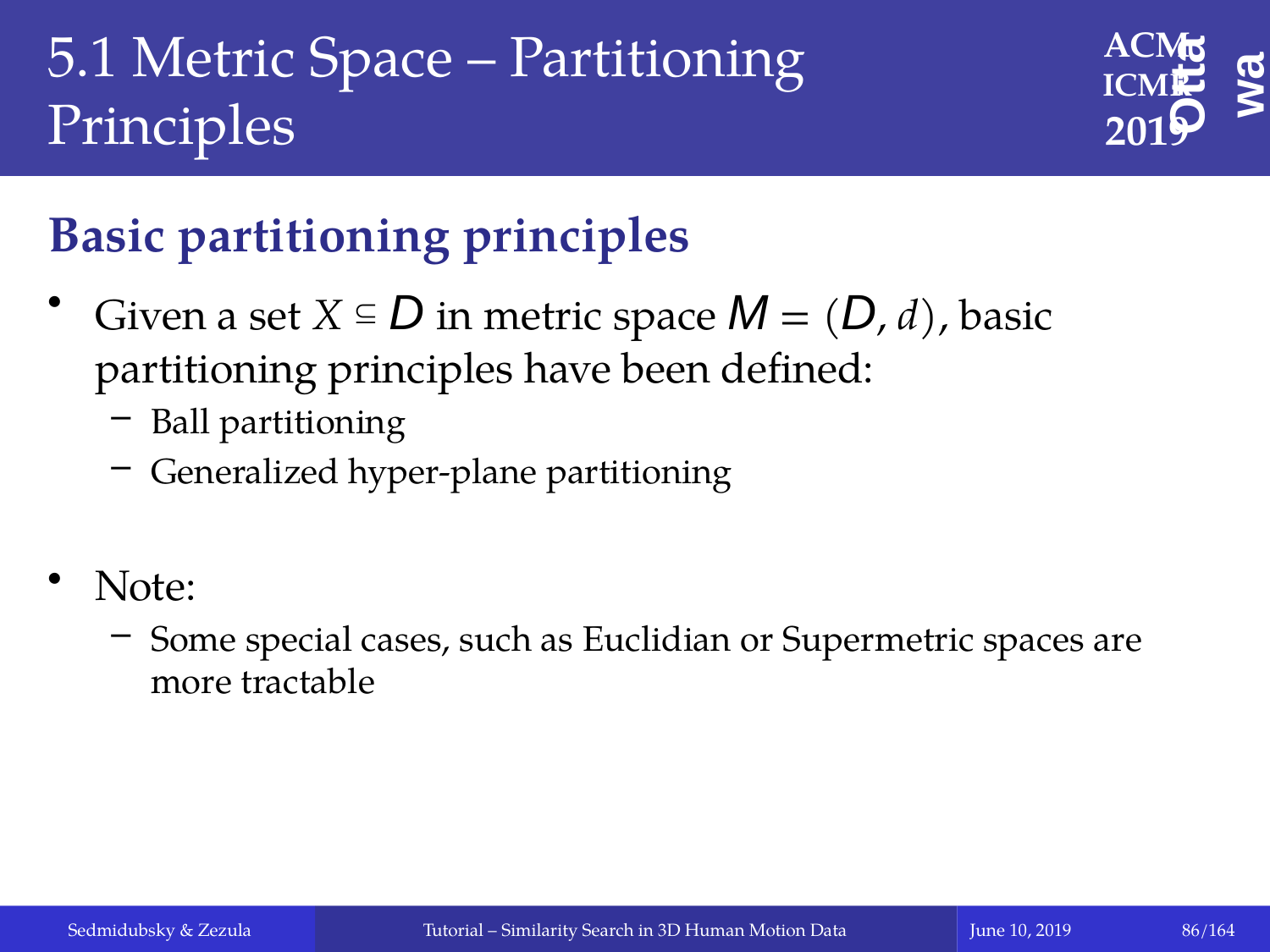

# 5.1 Metric Space – Partitioning Principles
Basic partitioning principles
Given a set X ⊆ D in metric space M = (D, d), basic partitioning principles have been defined:
Ball partitioning
Generalized hyper-plane partitioning

Note:
Some special cases, such as Euclidian or Supermetric spaces are more tractable
Tutorial – Similarity Search in 3D Human Motion Data
June 10, 2019
86/164